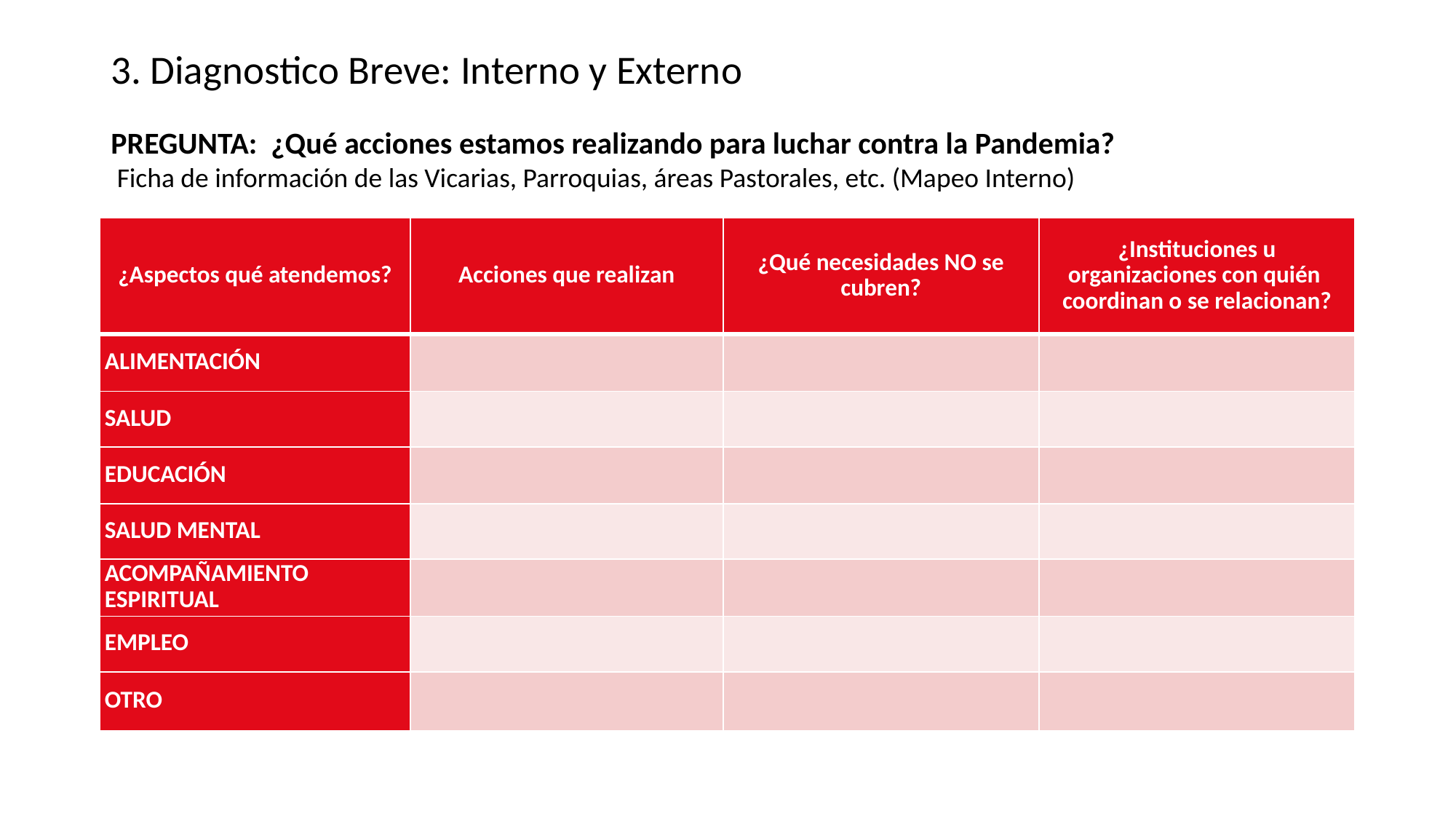

# 3. Diagnostico Breve: Interno y Externo
PREGUNTA:  ¿Qué acciones estamos realizando para luchar contra la Pandemia?
 Ficha de información de las Vicarias, Parroquias, áreas Pastorales, etc. (Mapeo Interno)

| ¿Aspectos qué atendemos? | Acciones que realizan | ¿Qué necesidades NO se cubren? | ¿Instituciones u organizaciones con quién coordinan o se relacionan? |
| --- | --- | --- | --- |
| ALIMENTACIÓN |  |  |  |
| SALUD |  |  |  |
| EDUCACIÓN |  |  |  |
| SALUD MENTAL |  |  |  |
| ACOMPAÑAMIENTO ESPIRITUAL |  |  |  |
| EMPLEO |  |  |  |
| OTRO |  |  |  |